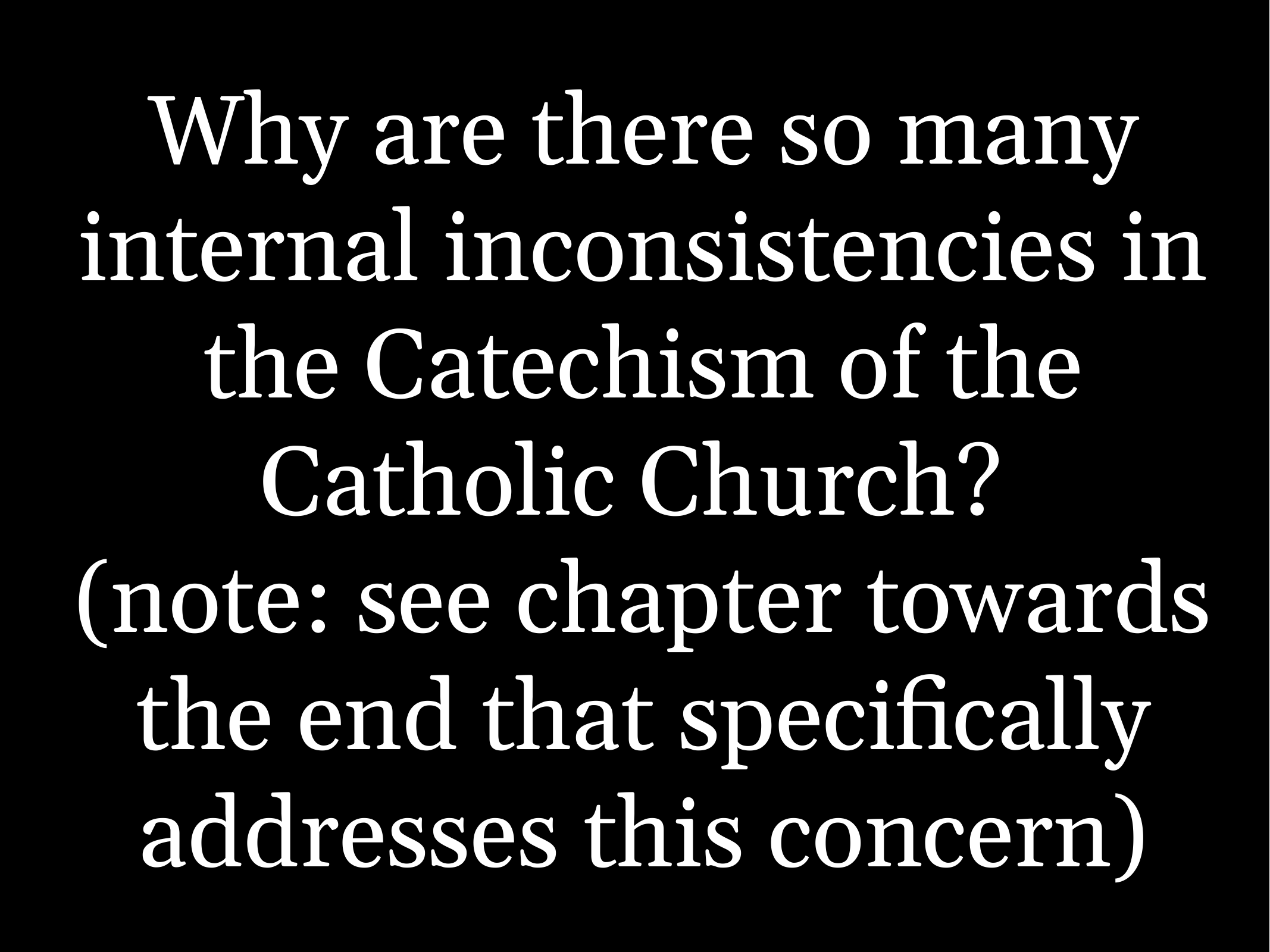

# Why are there so many internal inconsistencies in the Catechism of the Catholic Church?
(note: see chapter towards the end that specifically addresses this concern)